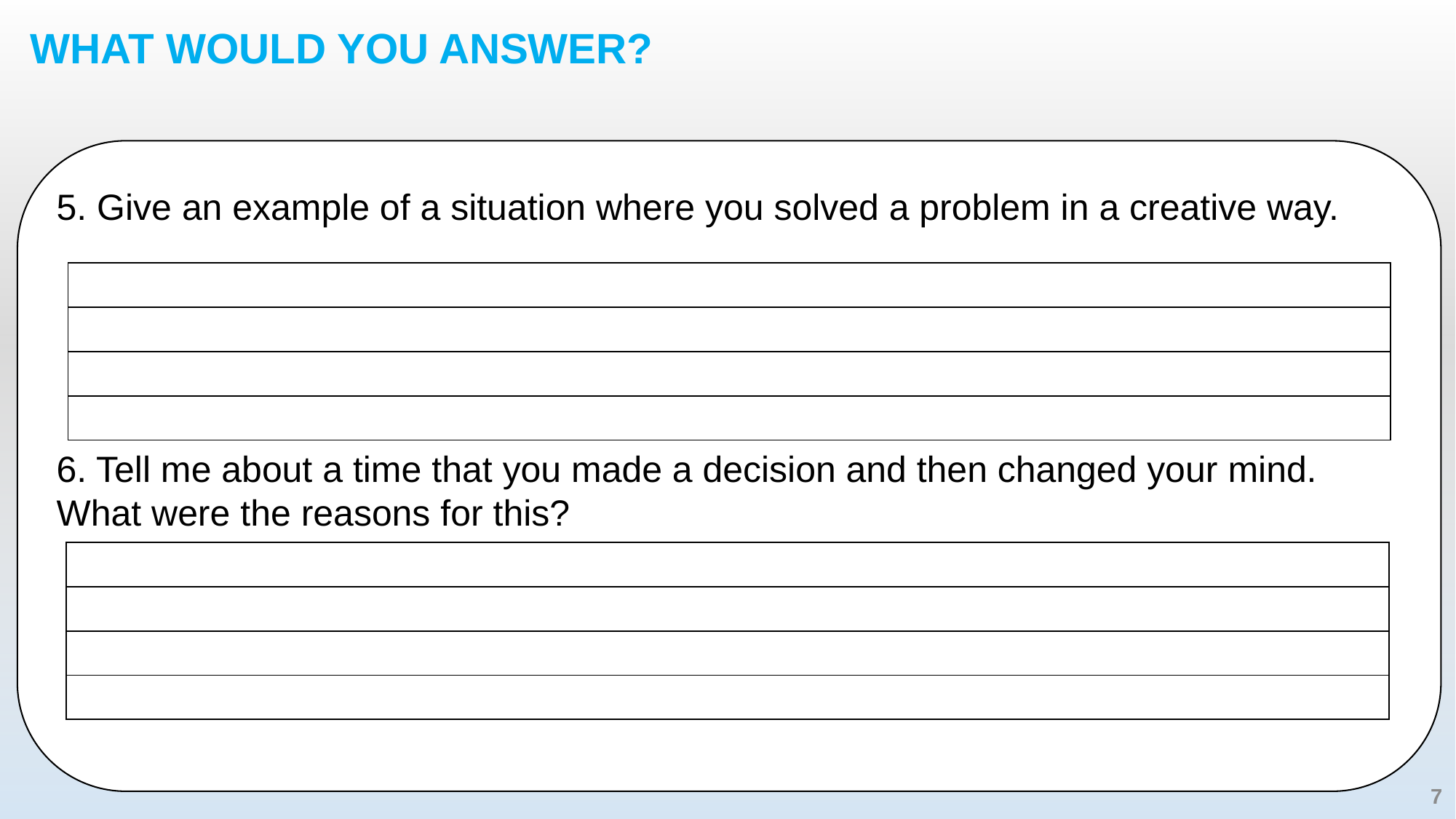

# What WOULD YOU Answer?

5. Give an example of a situation where you solved a problem in a creative way.

6. Tell me about a time that you made a decision and then changed your mind.
What were the reasons for this?

|  |
| --- |
|  |
|  |
|  |
|  |
| --- |
|  |
|  |
|  |
7